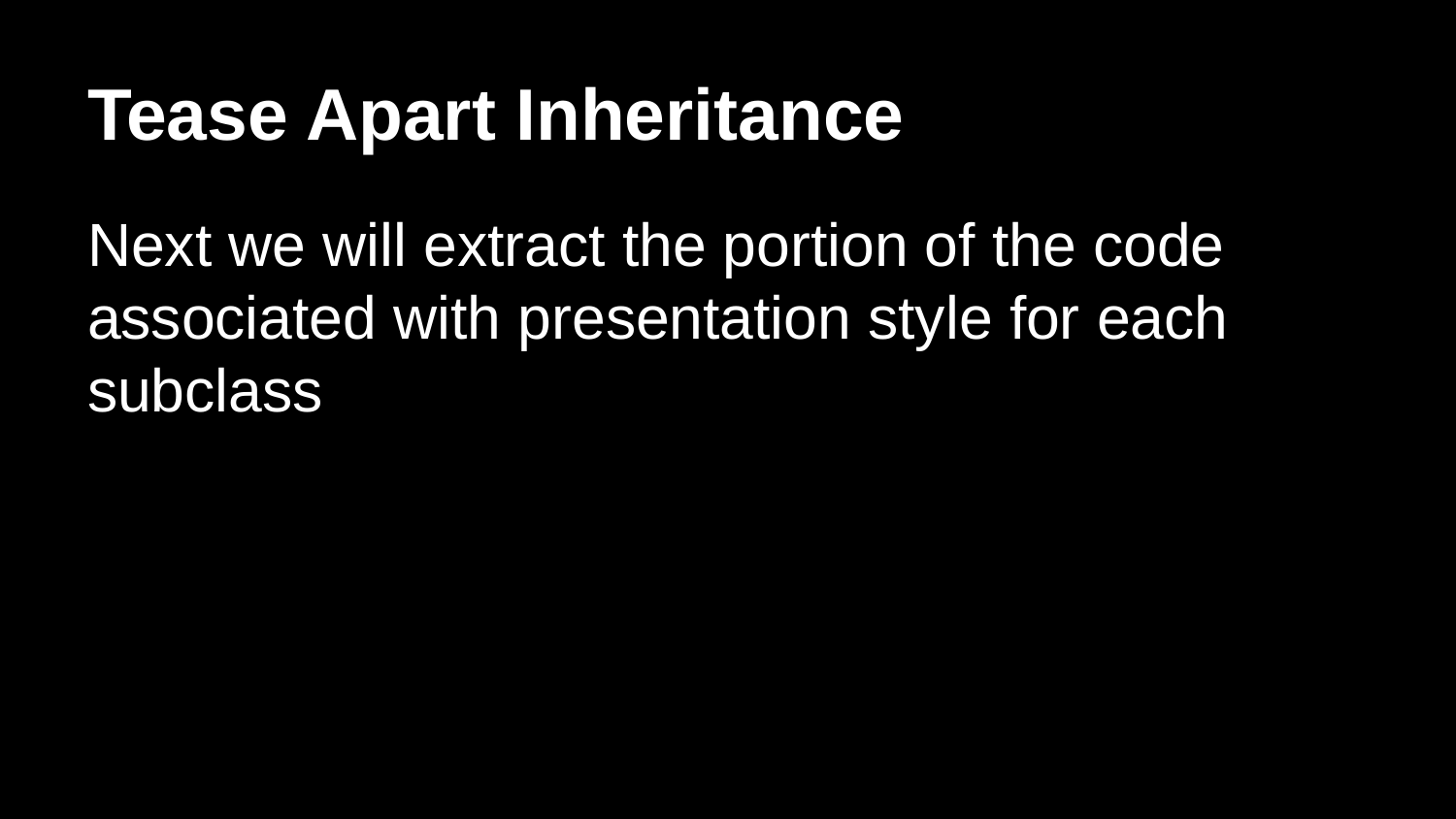

# Tease Apart Inheritance
Next we will extract the portion of the code associated with presentation style for each subclass